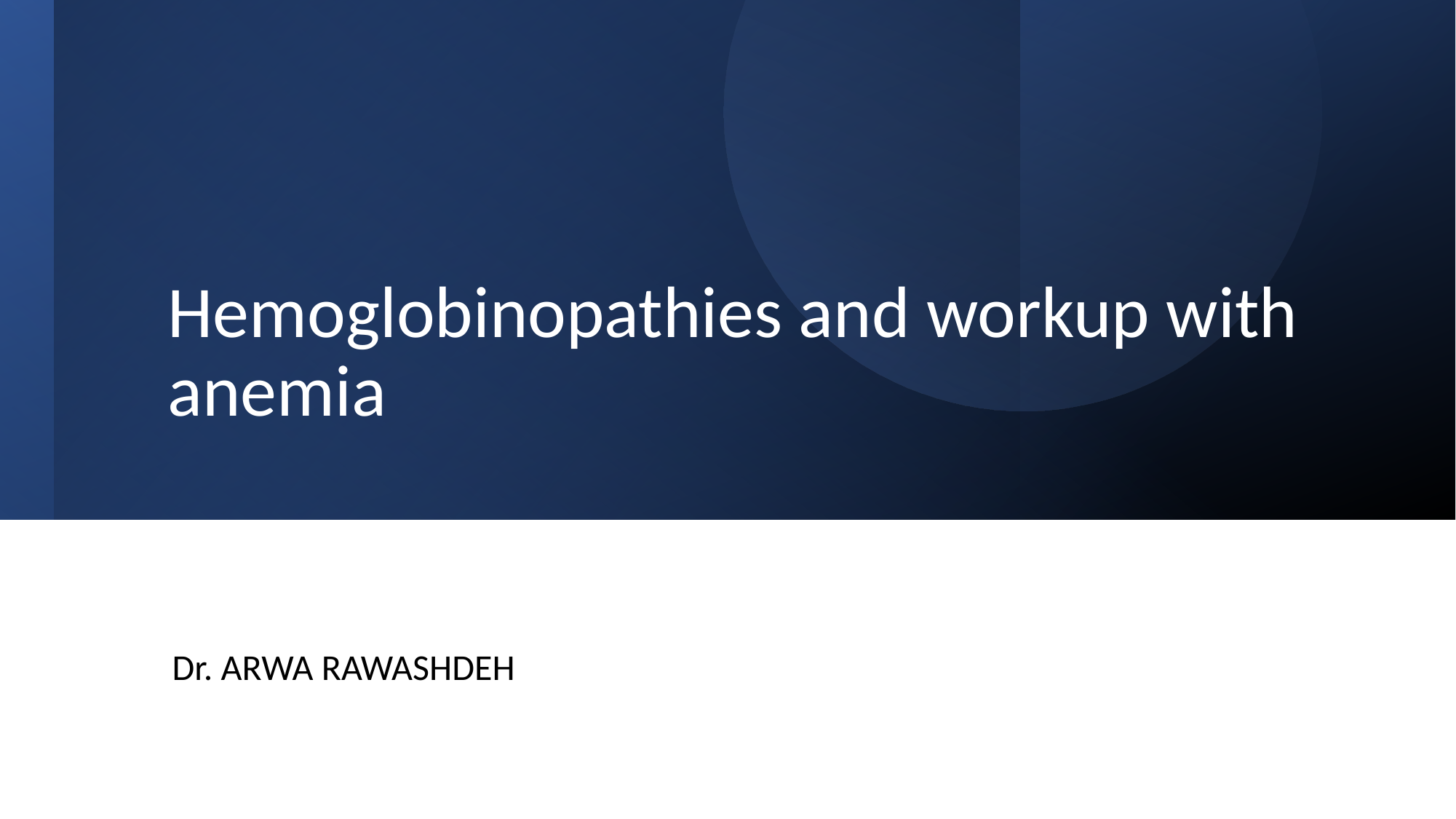

# Hemoglobinopathies and workup with anemia
Dr. ARWA RAWASHDEH